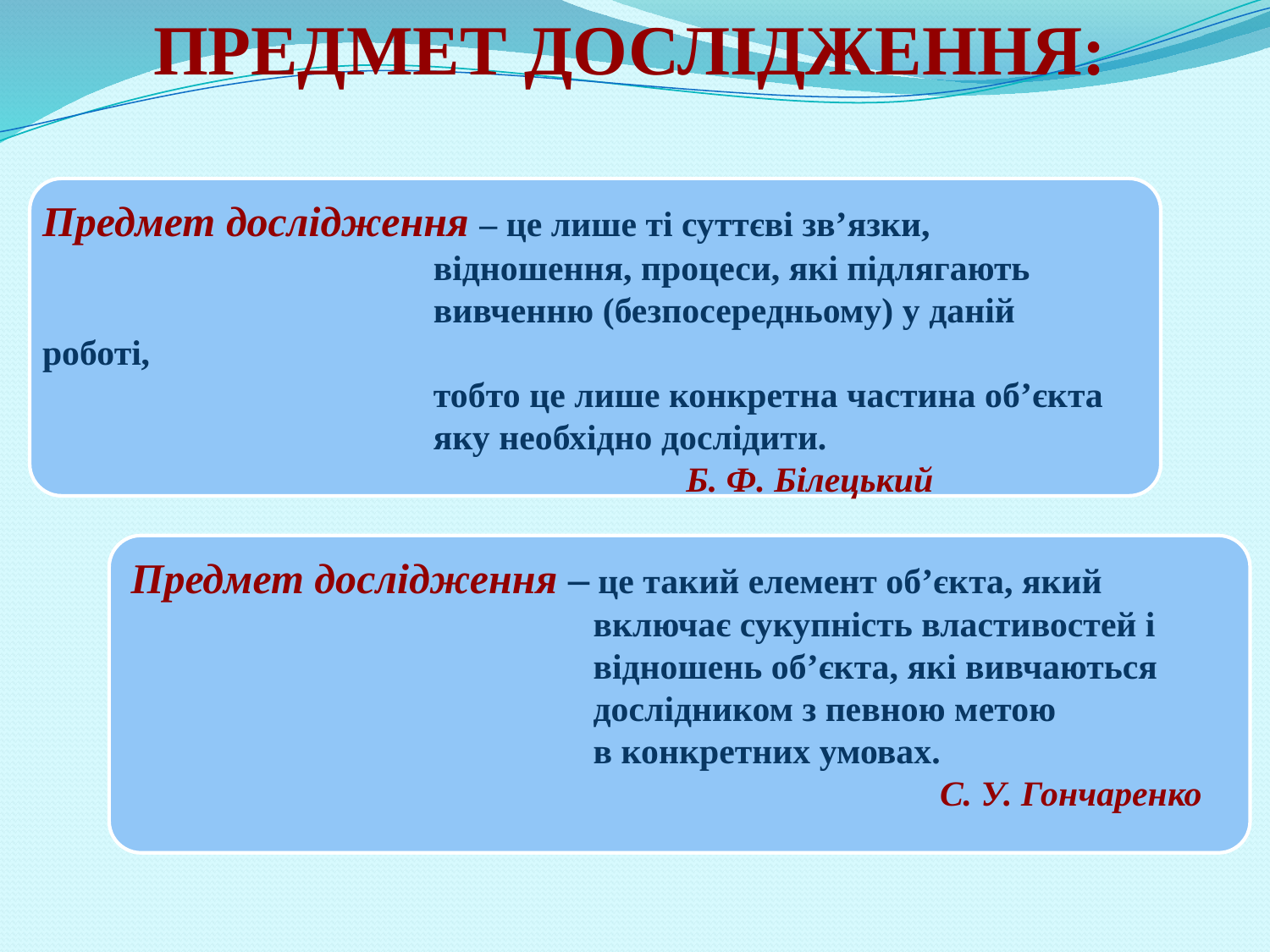

# ПРЕДМЕТ ДОСЛІДЖЕННЯ:

Предмет дослідження – це лише ті суттєві зв’язки,
                                            відношення, процеси, які підлягають
                                            вивченню (безпосередньому) у даній роботі,
                                            тобто це лише конкретна частина об’єкта
                                            яку необхідно дослідити.
                              			 Б. Ф. Білецький
Предмет дослідження – це такий елемент об’єкта, який
                                                    включає сукупність властивостей і
                                                    відношень об’єкта, які вивчаються
                                                    дослідником з певною метою
                                                    в конкретних умовах.
                                                                                           С. У. Гончаренко